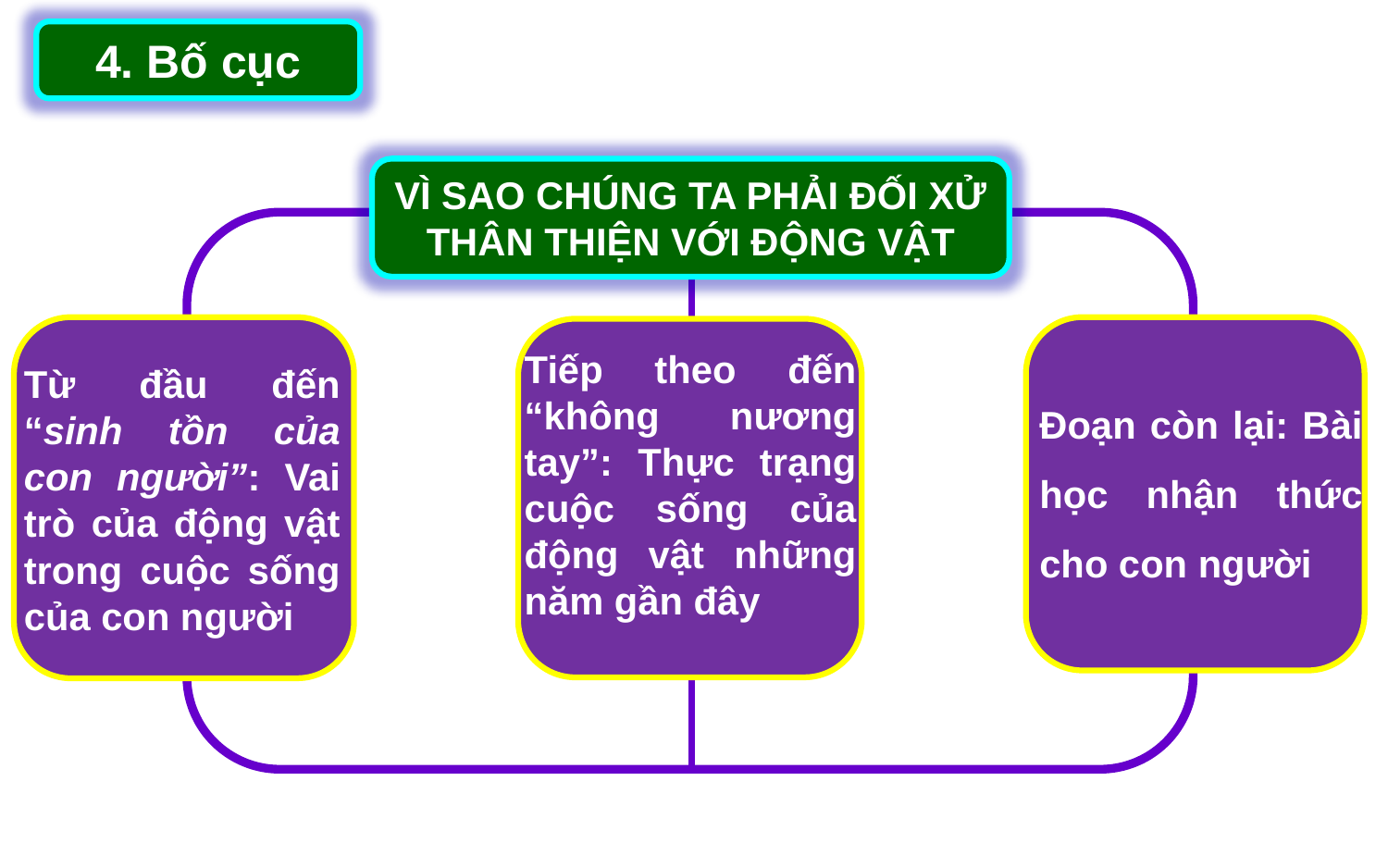

4. Bố cục
VÌ SAO CHÚNG TA PHẢI ĐỐI XỬ THÂN THIỆN VỚI ĐỘNG VẬT

Tiếp theo đến “không nương tay”: Thực trạng cuộc sống của động vật những năm gần đây

Từ đầu đến “sinh tồn của con người”: Vai trò của động vật trong cuộc sống của con người

Đoạn còn lại: Bài học nhận thức cho con người